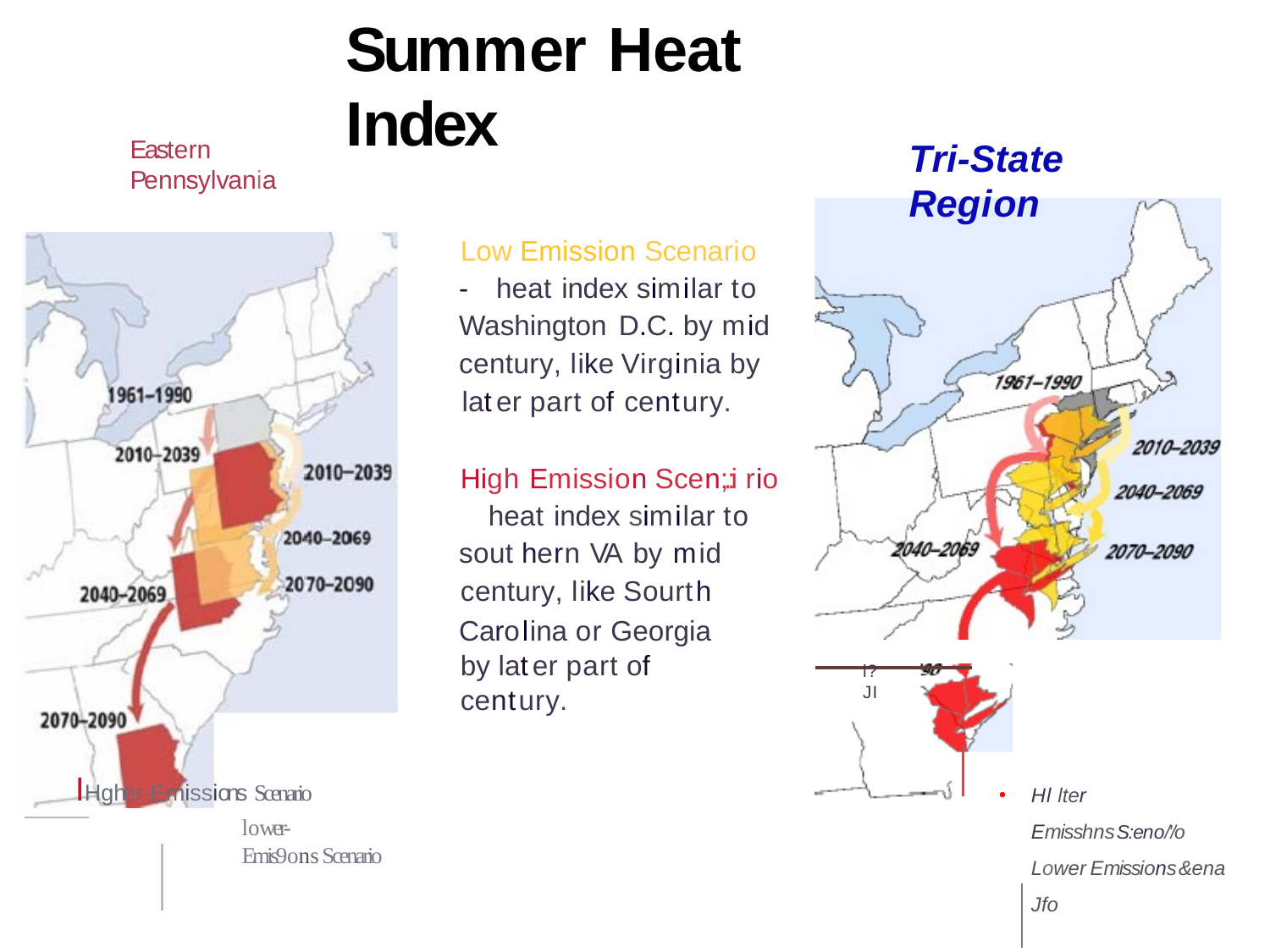

Summer Heat Index
Eastern Pennsylvania
Tri-State Region

Low Emission Scenario - heat index similar to Washington D.C. by mid­ century,like Virginia by
later part of century.

High Emission Scen;.:i rio ­ heat index similar to
sout hern VA by mid­ century,like Sourth
Carolina or Georgia by later part of century.
l?JI

IHgher·Emissions Scenario
lower-Emis9onsScenario
Hl lter EmisshnsS:eno/'/o LowerEmissions&enaJfo